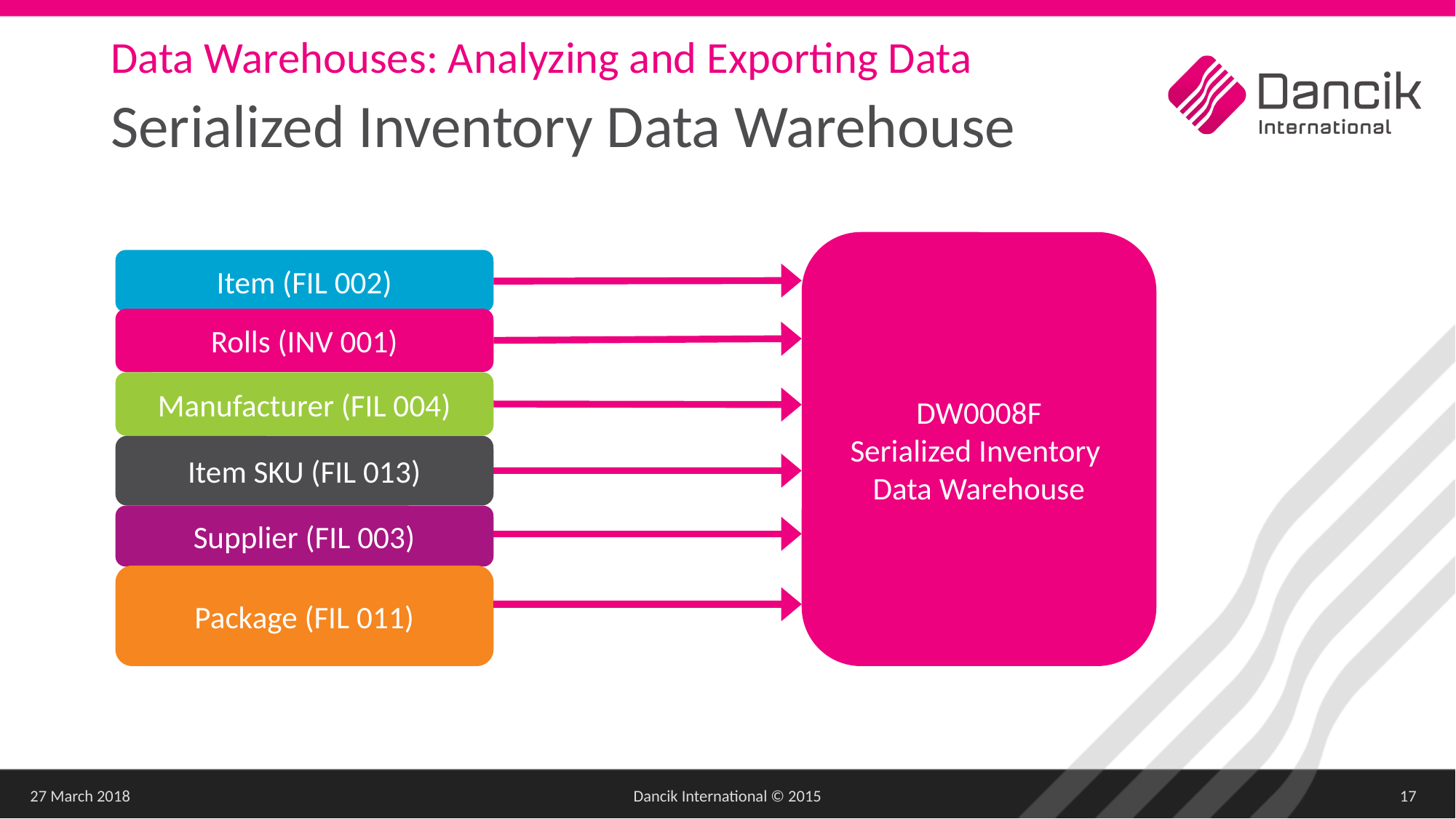

Data Warehouses: Analyzing and Exporting Data
# Serialized Inventory Data Warehouse
DW0008F
Serialized Inventory  Data Warehouse
Item (FIL 002)
Rolls (INV 001)
Manufacturer (FIL 004)
Item SKU (FIL 013)
Supplier (FIL 003)
Package (FIL 011)
27 March 2018
Dancik International © 2015
17